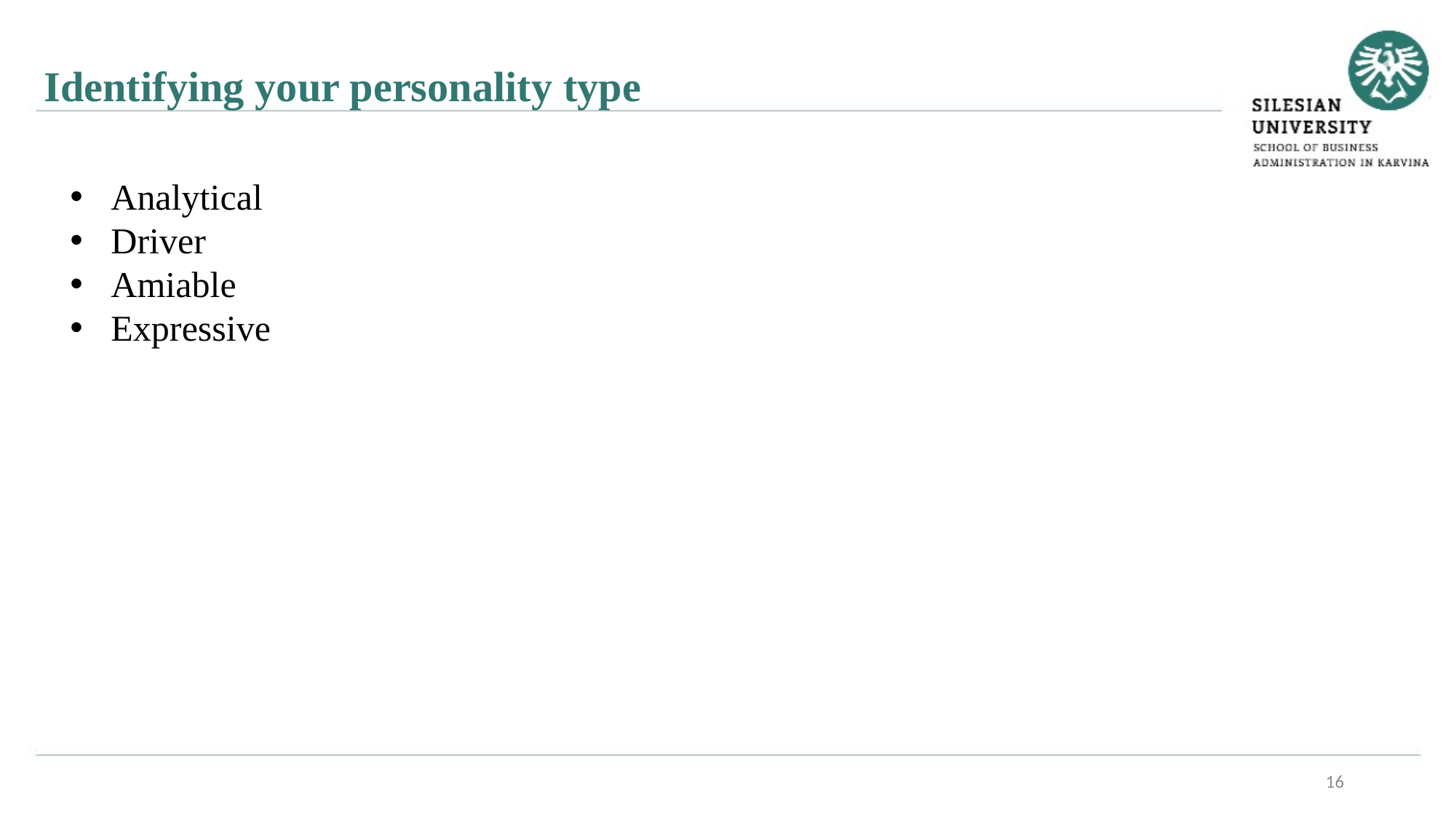

Identifying your personality type

Analytical
Driver
Amiable
Expressive

16